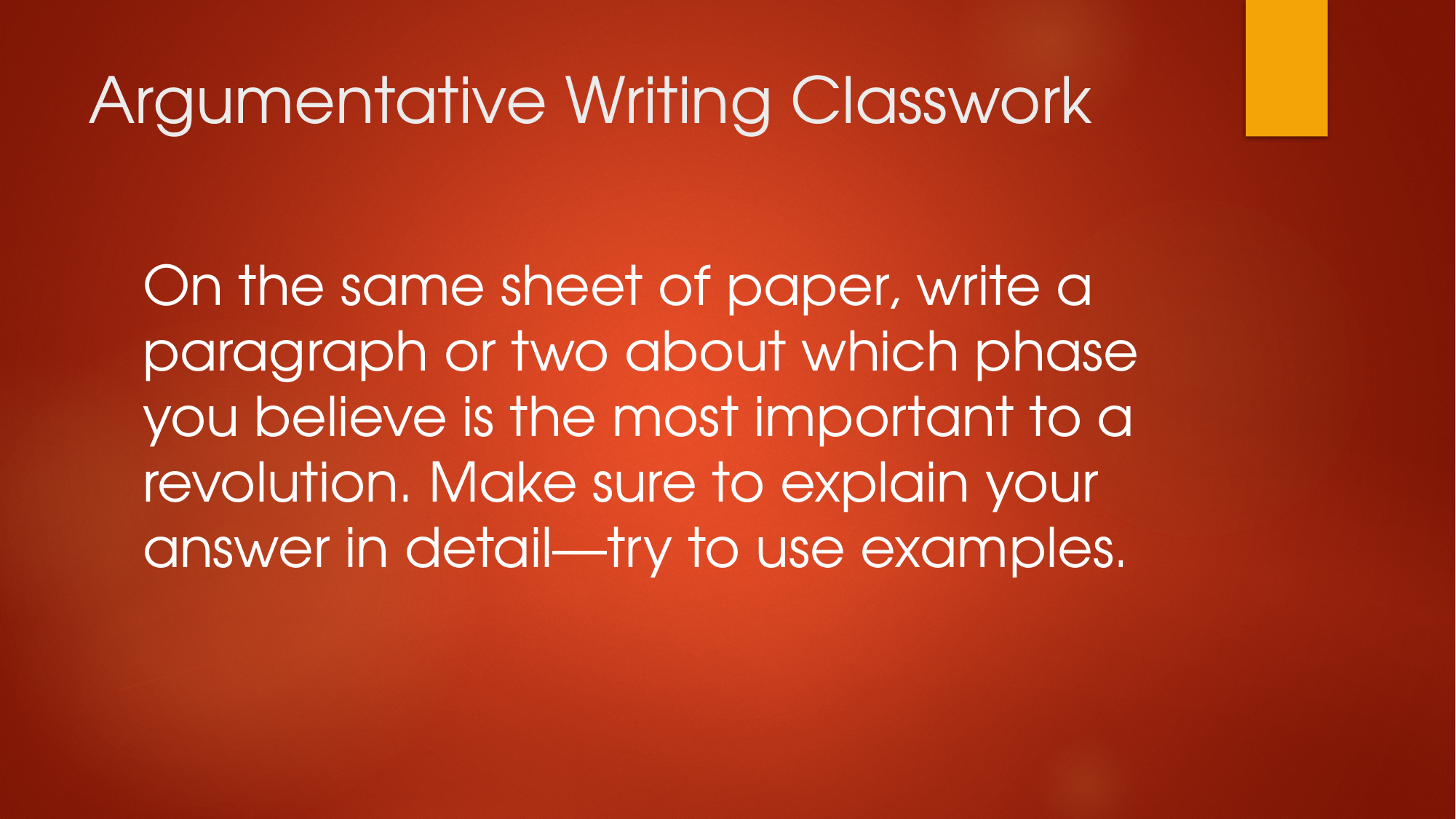

# Argumentative Writing Classwork
On the same sheet of paper, write a paragraph or two about which phase you believe is the most important to a revolution. Make sure to explain your answer in detail—try to use examples.